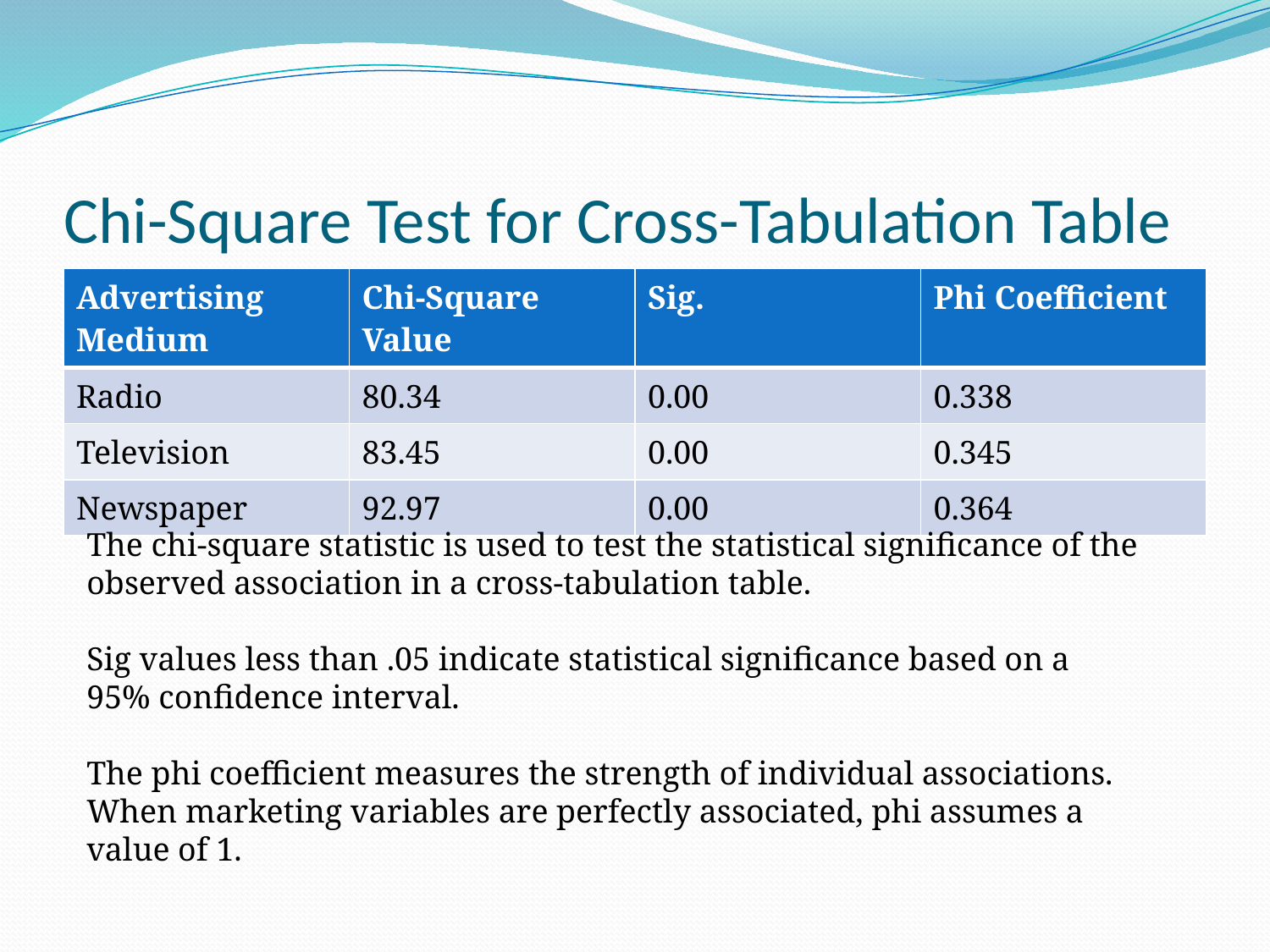

# Chi-Square Test for Cross-Tabulation Table
| Advertising Medium | Chi-Square Value | Sig. | Phi Coefficient |
| --- | --- | --- | --- |
| Radio | 80.34 | 0.00 | 0.338 |
| Television | 83.45 | 0.00 | 0.345 |
| Newspaper | 92.97 | 0.00 | 0.364 |
The chi-square statistic is used to test the statistical significance of the observed association in a cross-tabulation table.

Sig values less than .05 indicate statistical significance based on a 95% confidence interval.

The phi coefficient measures the strength of individual associations.  When marketing variables are perfectly associated, phi assumes a value of 1.